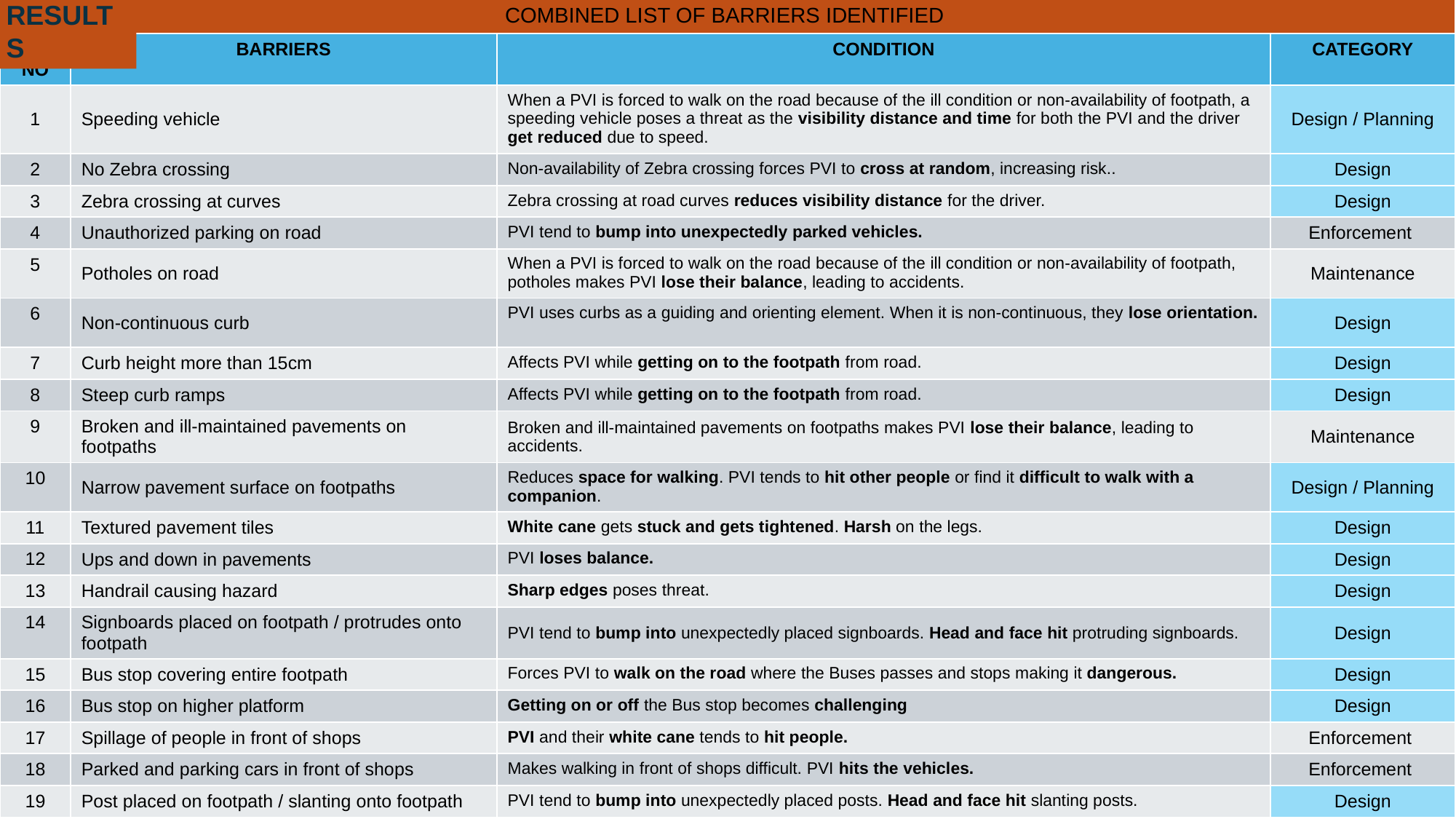

RESULTS
| COMBINED LIST OF BARRIERS IDENTIFIED |  |  |  |
| --- | --- | --- | --- |
| SL NO | BARRIERS | CONDITION | CATEGORY |
| 1 | Speeding vehicle | When a PVI is forced to walk on the road because of the ill condition or non-availability of footpath, a speeding vehicle poses a threat as the visibility distance and time for both the PVI and the driver get reduced due to speed. | Design / Planning |
| 2 | No Zebra crossing | Non-availability of Zebra crossing forces PVI to cross at random, increasing risk.. | Design |
| 3 | Zebra crossing at curves | Zebra crossing at road curves reduces visibility distance for the driver. | Design |
| 4 | Unauthorized parking on road | PVI tend to bump into unexpectedly parked vehicles. | Enforcement |
| 5 | Potholes on road | When a PVI is forced to walk on the road because of the ill condition or non-availability of footpath, potholes makes PVI lose their balance, leading to accidents. | Maintenance |
| 6 | Non-continuous curb | PVI uses curbs as a guiding and orienting element. When it is non-continuous, they lose orientation. | Design |
| 7 | Curb height more than 15cm | Affects PVI while getting on to the footpath from road. | Design |
| 8 | Steep curb ramps | Affects PVI while getting on to the footpath from road. | Design |
| 9 | Broken and ill-maintained pavements on footpaths | Broken and ill-maintained pavements on footpaths makes PVI lose their balance, leading to accidents. | Maintenance |
| 10 | Narrow pavement surface on footpaths | Reduces space for walking. PVI tends to hit other people or find it difficult to walk with a companion. | Design / Planning |
| 11 | Textured pavement tiles | White cane gets stuck and gets tightened. Harsh on the legs. | Design |
| 12 | Ups and down in pavements | PVI loses balance. | Design |
| 13 | Handrail causing hazard | Sharp edges poses threat. | Design |
| 14 | Signboards placed on footpath / protrudes onto footpath | PVI tend to bump into unexpectedly placed signboards. Head and face hit protruding signboards. | Design |
| 15 | Bus stop covering entire footpath | Forces PVI to walk on the road where the Buses passes and stops making it dangerous. | Design |
| 16 | Bus stop on higher platform | Getting on or off the Bus stop becomes challenging | Design |
| 17 | Spillage of people in front of shops | PVI and their white cane tends to hit people. | Enforcement |
| 18 | Parked and parking cars in front of shops | Makes walking in front of shops difficult. PVI hits the vehicles. | Enforcement |
| 19 | Post placed on footpath / slanting onto footpath | PVI tend to bump into unexpectedly placed posts. Head and face hit slanting posts. | Design |
24